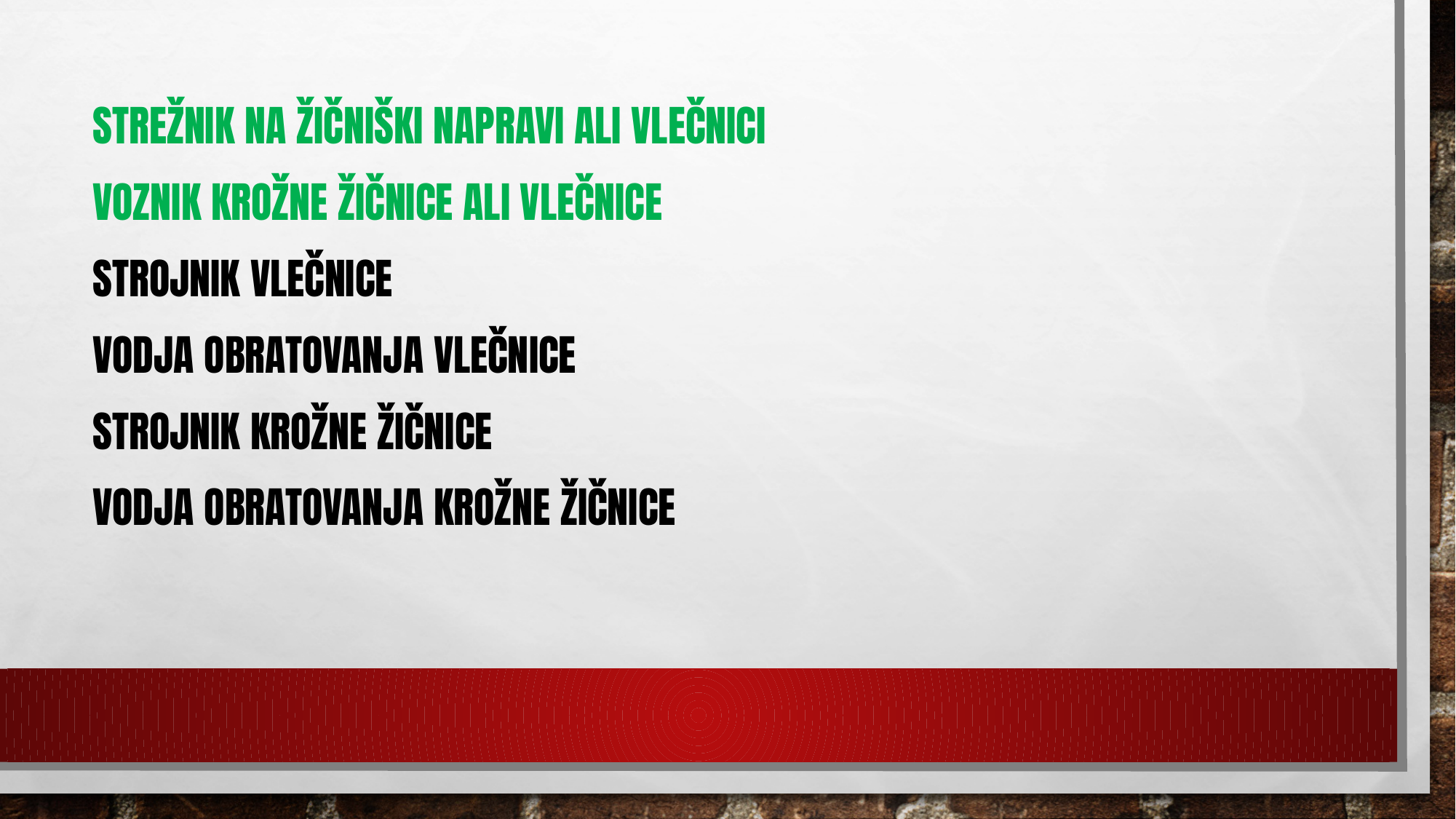

Strežnik na žičniški napravi ali vlečnici
Voznik krožne žičnice ali vlečnice
Strojnik vlečnice
Vodja obratovanja vlečnice
Strojnik krožne žičnice
Vodja obratovanja krožne žičnice